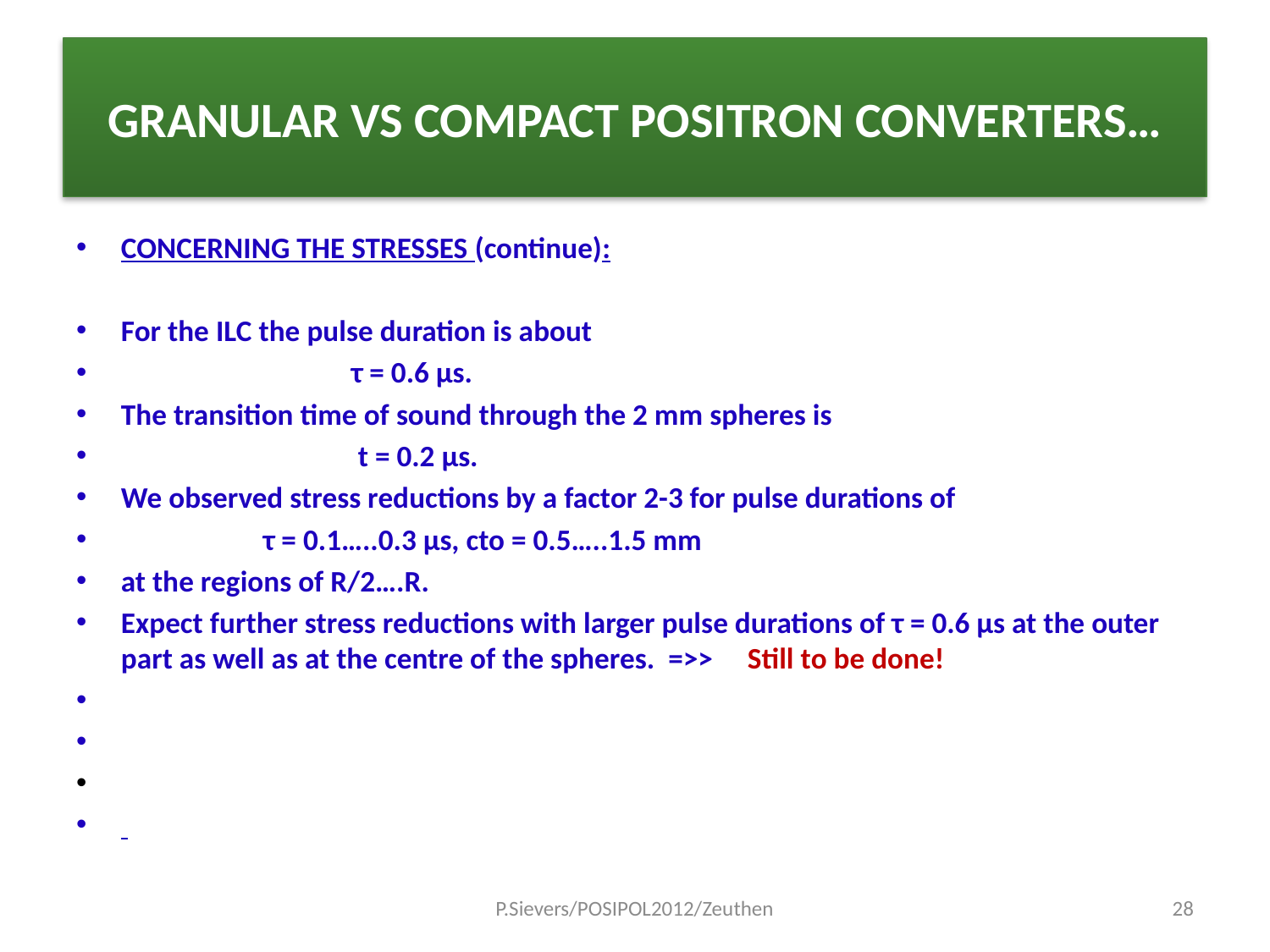

# GRANULAR VS COMPACT POSITRON CONVERTERS…
CONCERNING THE STRESSES (continue):

For the ILC the pulse duration is about
                                  τ = 0.6 μs.
The transition time of sound through the 2 mm spheres is
                                   t = 0.2 μs.
We observed stress reductions by a factor 2-3 for pulse durations of
                     τ = 0.1…..0.3 μs, cto = 0.5…..1.5 mm
at the regions of R/2….R.
Expect further stress reductions with larger pulse durations of τ = 0.6 μs at the outer part as well as at the centre of the spheres.  =>>     Still to be done!

P.Sievers/POSIPOL2012/Zeuthen
28